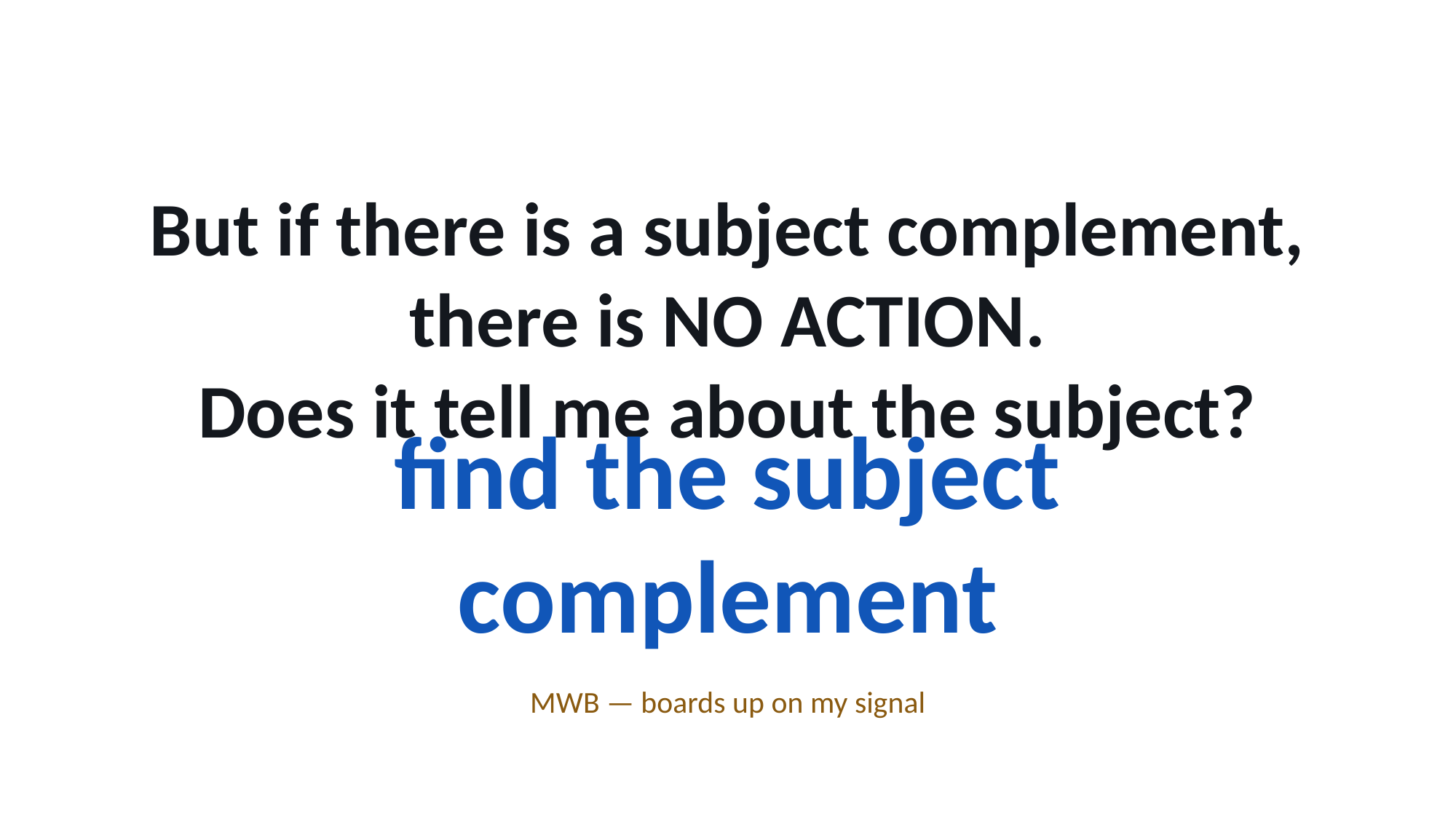

But if there is a subject complement, there is NO ACTION.
Does it tell me about the subject?
find the subject complement
MWB — boards up on my signal